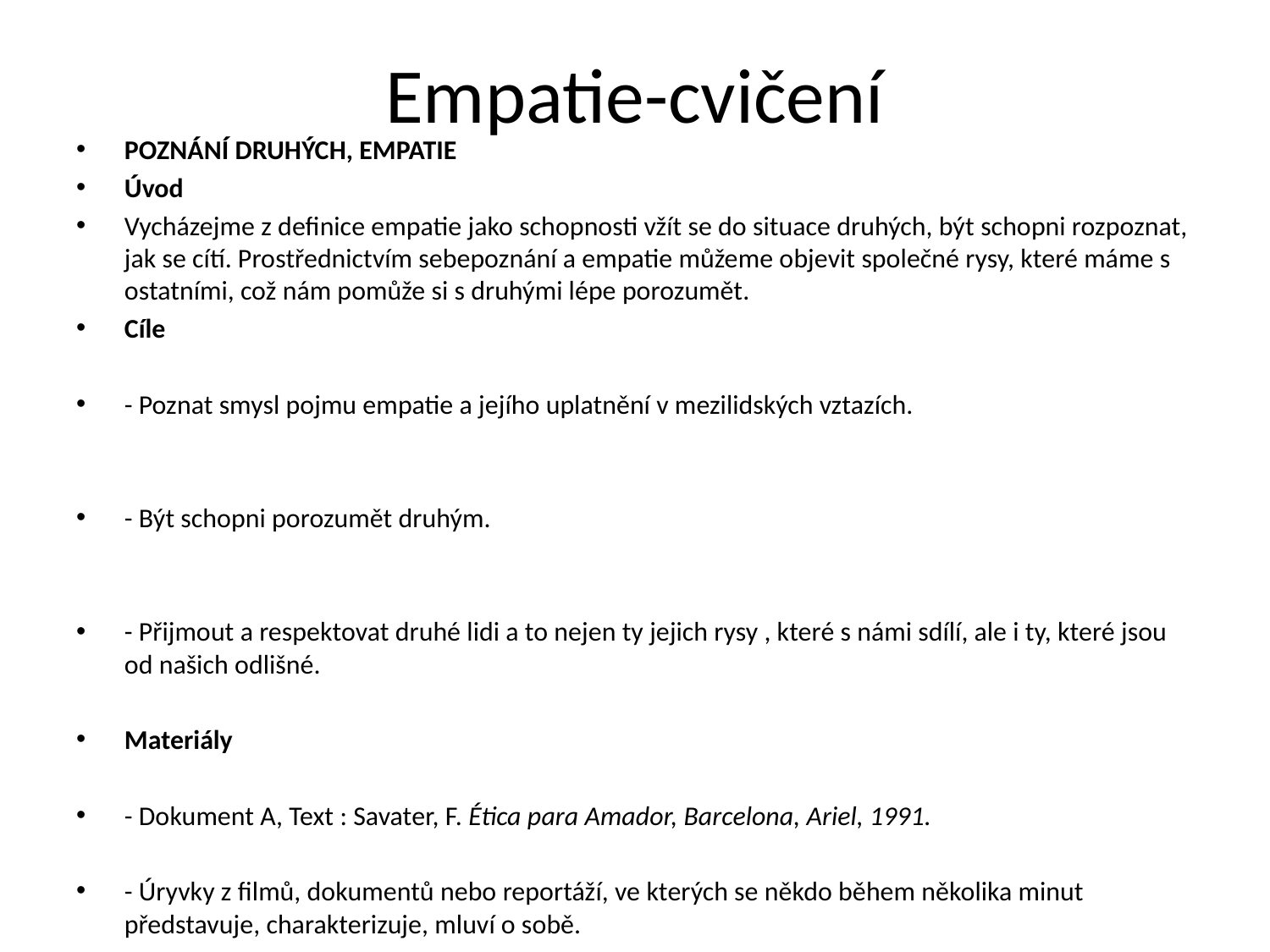

# Empatie-cvičení
POZNÁNÍ DRUHÝCH, EMPATIE
Úvod
Vycházejme z definice empatie jako schopnosti vžít se do situace druhých, být schopni rozpoznat, jak se cítí. Prostřednictvím sebepoznání a empatie můžeme objevit společné rysy, které máme s ostatními, což nám pomůže si s druhými lépe porozumět.
Cíle

- Poznat smysl pojmu empatie a jejího uplatnění v mezilidských vztazích.

- Být schopni porozumět druhým.

- Přijmout a respektovat druhé lidi a to nejen ty jejich rysy , které s námi sdílí, ale i ty, které jsou od našich odlišné.

Materiály

- Dokument A, Text : Savater, F. Ética para Amador, Barcelona, Ariel, 1991.

- Úryvky z filmů, dokumentů nebo reportáží, ve kterých se někdo během několika minut představuje, charakterizuje, mluví o sobě.